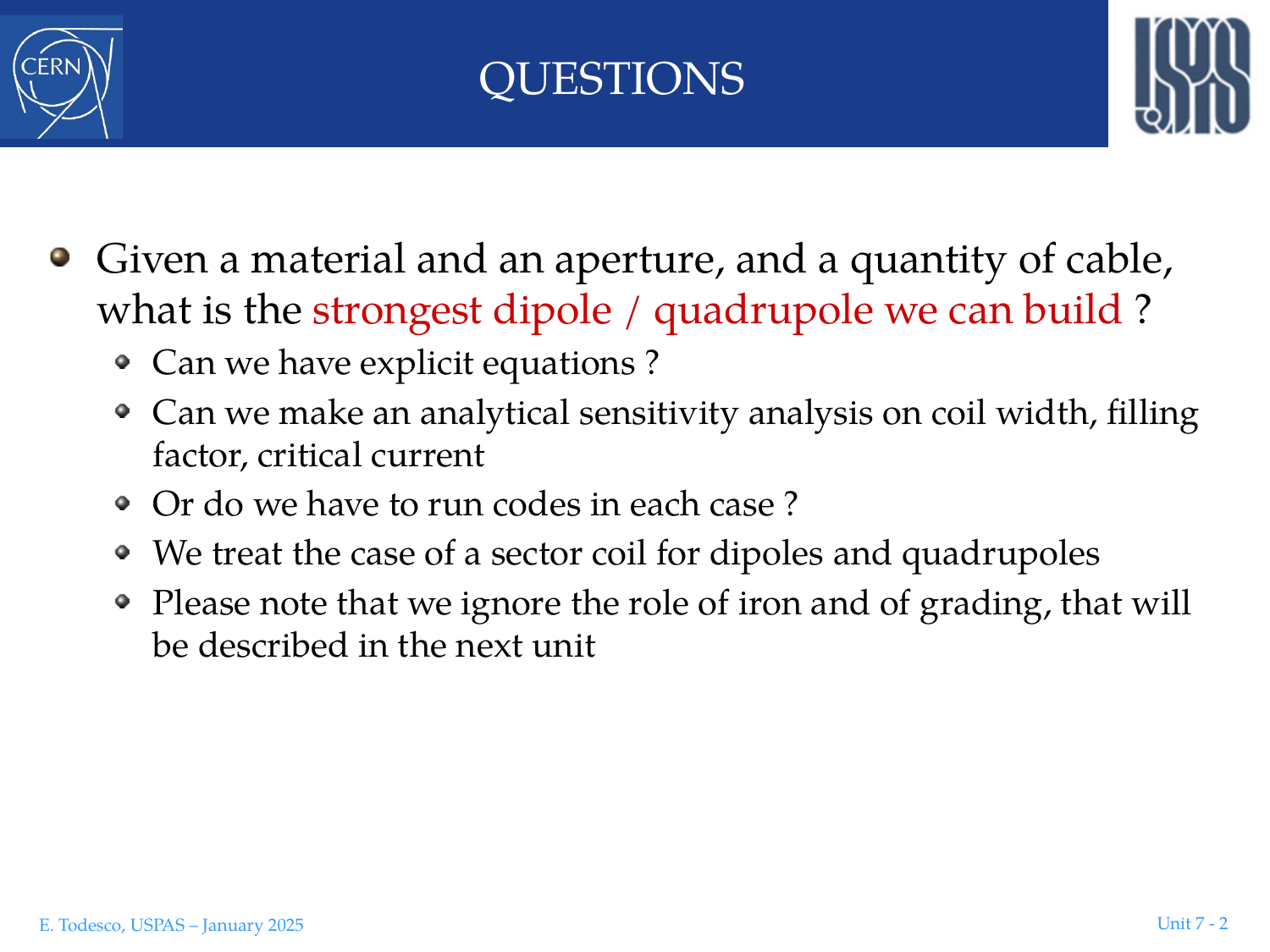

# QUESTIONS

Given a material and an aperture, and a quantity of cable, what is the strongest dipole / quadrupole we can build ?
Can we have explicit equations ?
Can we make an analytical sensitivity analysis on coil width, filling factor, critical current
Or do we have to run codes in each case ?
We treat the case of a sector coil for dipoles and quadrupoles
Please note that we ignore the role of iron and of grading, that will be described in the next unit
Unit 7 - 2